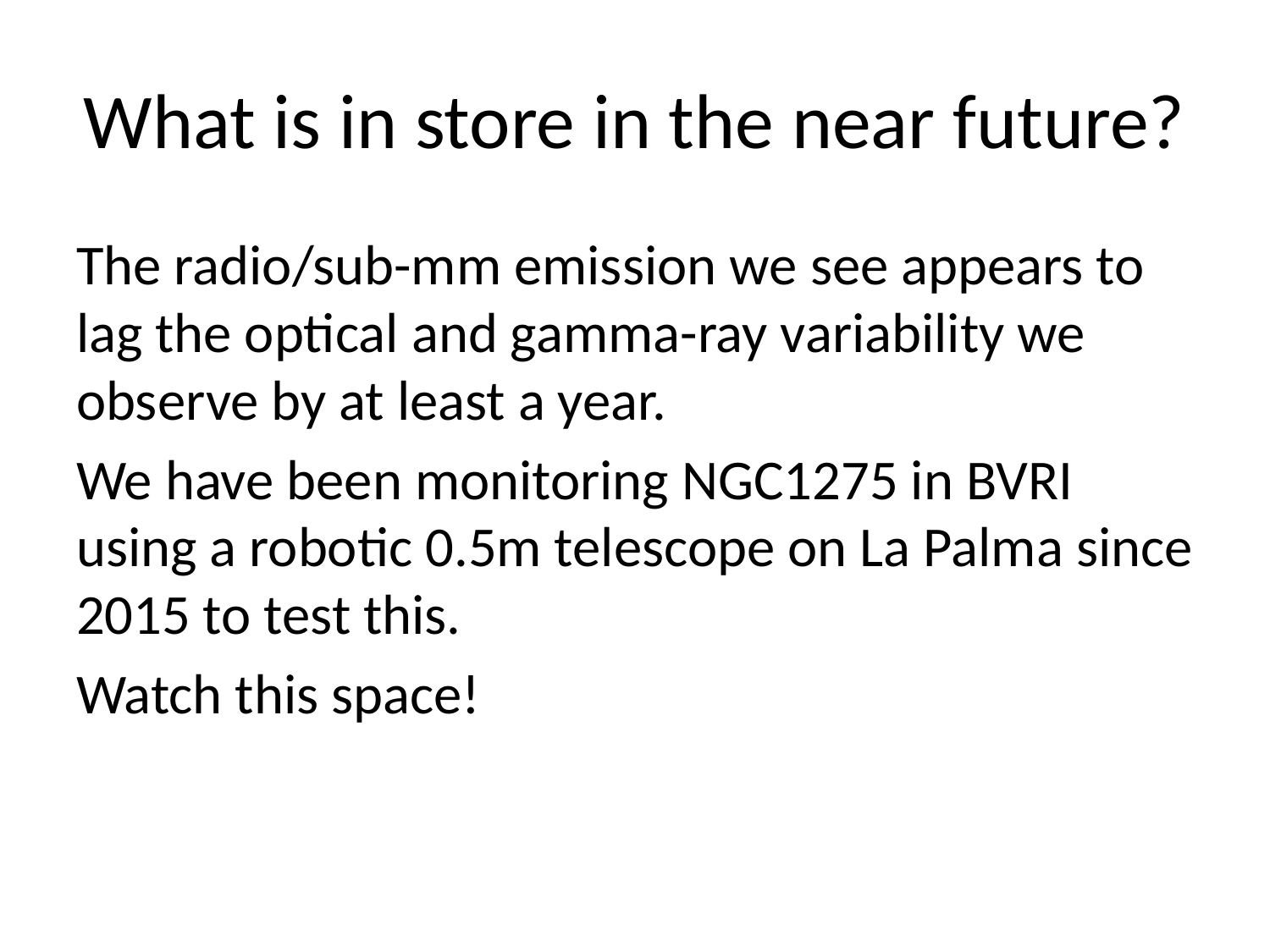

# What is in store in the near future?
The radio/sub-mm emission we see appears to lag the optical and gamma-ray variability we observe by at least a year.
We have been monitoring NGC1275 in BVRI using a robotic 0.5m telescope on La Palma since 2015 to test this.
Watch this space!